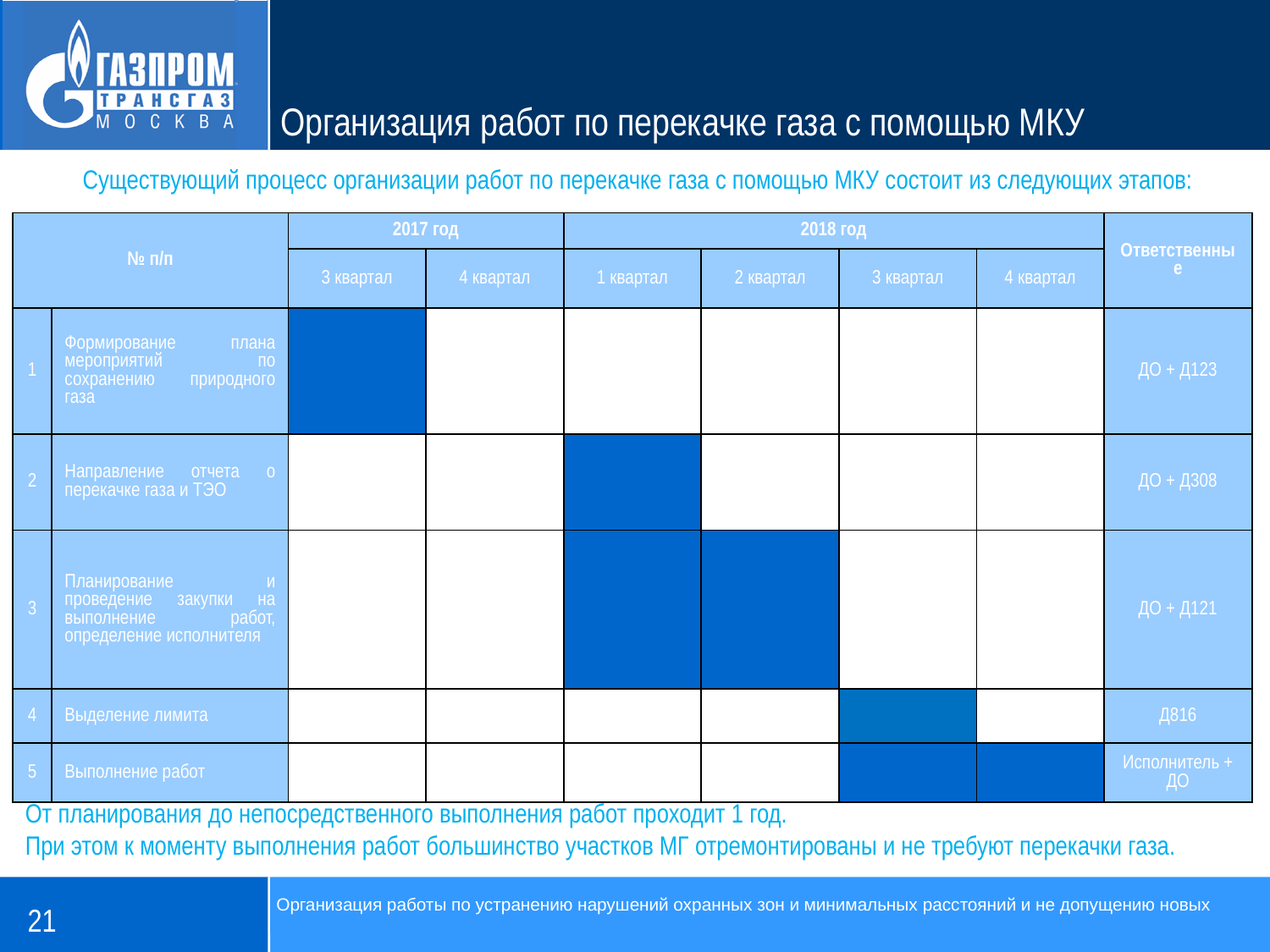

# Организация работ по перекачке газа с помощью МКУ
Существующий процесс организации работ по перекачке газа с помощью МКУ состоит из следующих этапов:
| № п/п |  | 2017 год |  | 2018 год |  |  |  | Ответственные |
| --- | --- | --- | --- | --- | --- | --- | --- | --- |
|  |  | 3 квартал | 4 квартал | 1 квартал | 2 квартал | 3 квартал | 4 квартал |  |
| 1 | Формирование плана мероприятий по сохранению природного газа |  |  |  |  |  |  | ДО + Д123 |
| 2 | Направление отчета о перекачке газа и ТЭО |  |  |  |  |  |  | ДО + Д308 |
| 3 | Планирование и проведение закупки на выполнение работ, определение исполнителя |  |  |  |  |  |  | ДО + Д121 |
| 4 | Выделение лимита |  |  |  |  |  |  | Д816 |
| 5 | Выполнение работ |  |  |  |  |  |  | Исполнитель + ДО |
От планирования до непосредственного выполнения работ проходит 1 год.
При этом к моменту выполнения работ большинство участков МГ отремонтированы и не требуют перекачки газа.